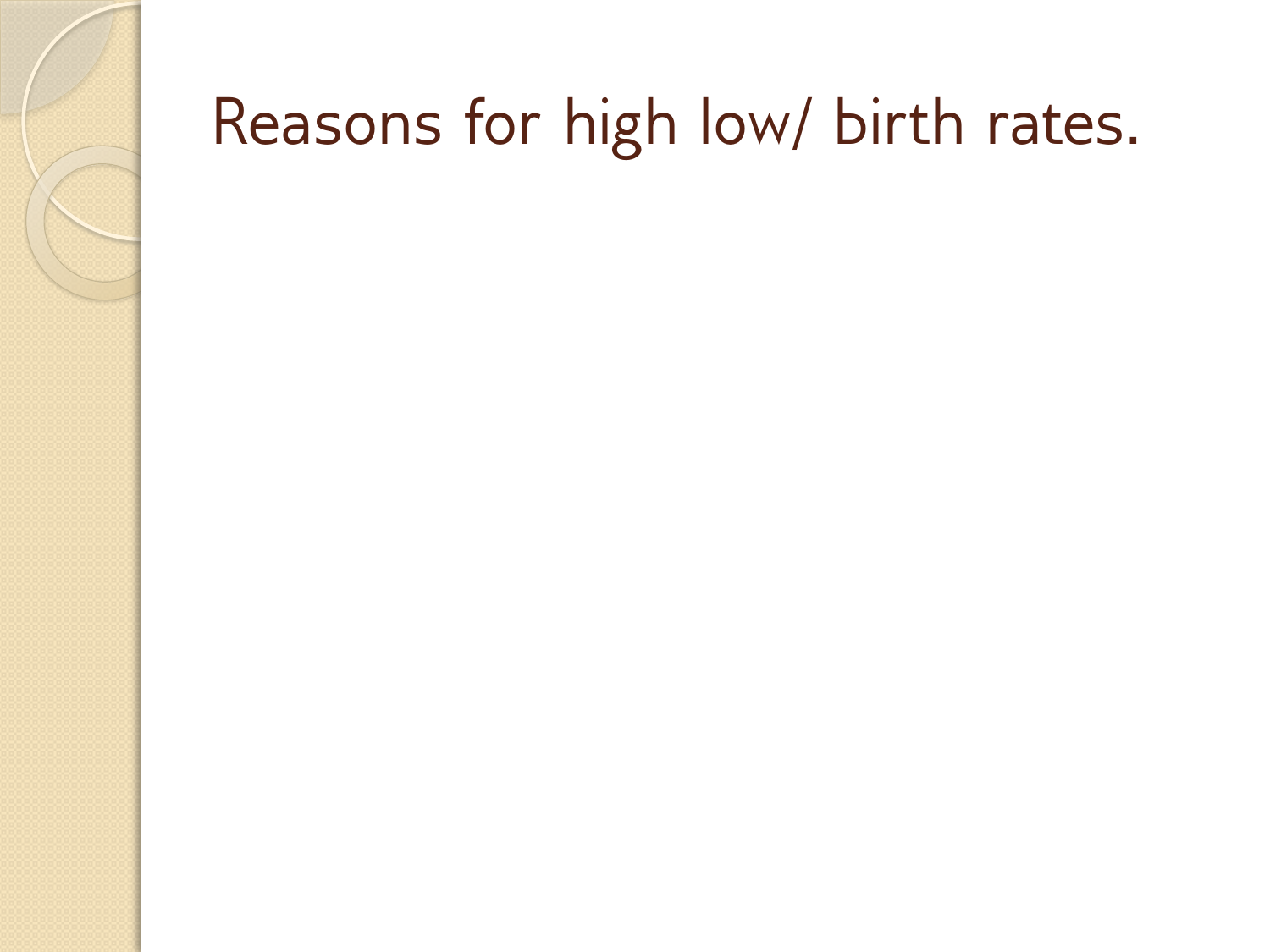

# Reasons for high low/ birth rates.